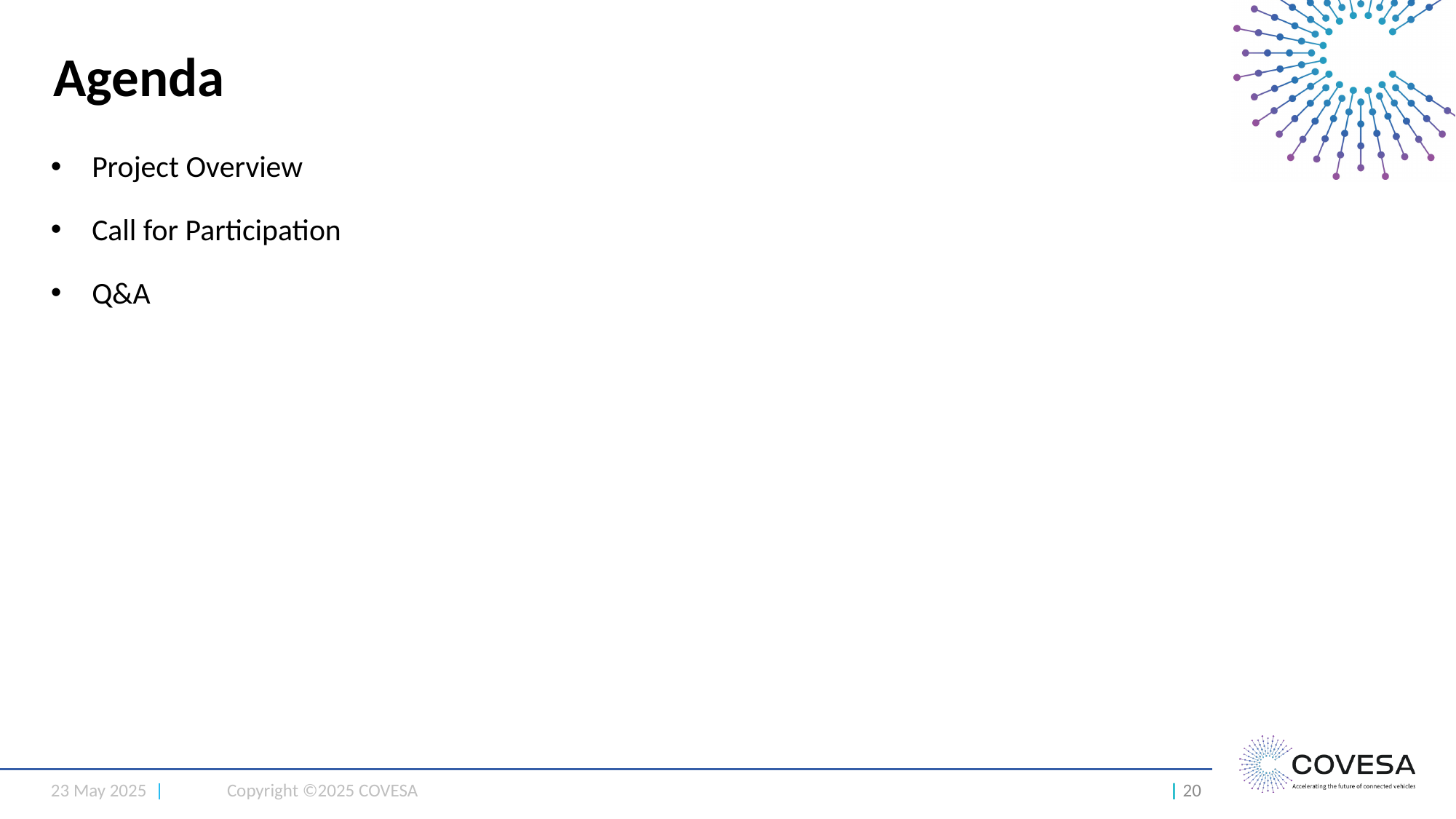

# Agenda
Project Overview
Call for Participation
Q&A
23 May 2025  |
Copyright ©2025 COVESA
| 20